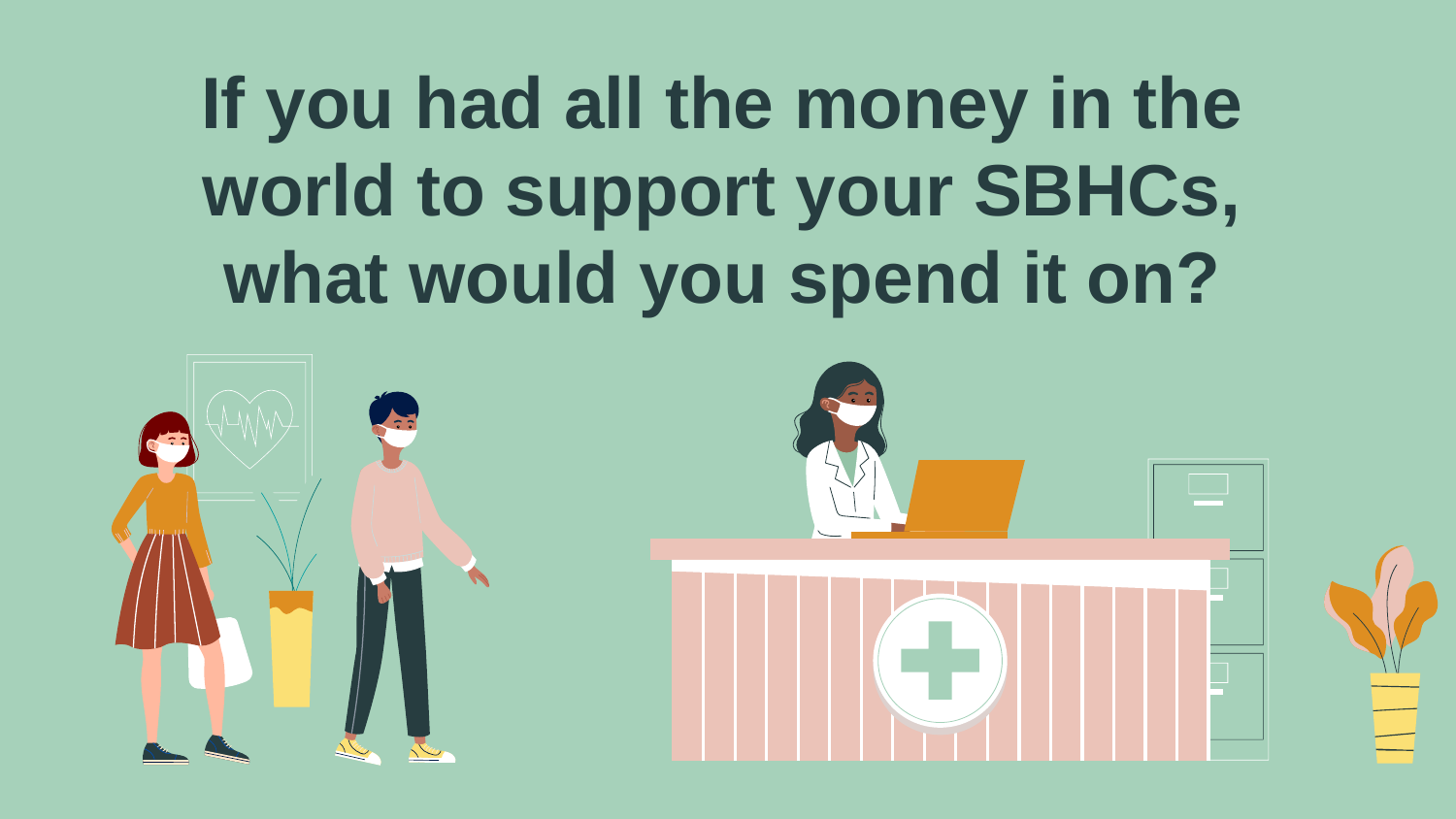

If you had all the money in the world to support your SBHCs, what would you spend it on?